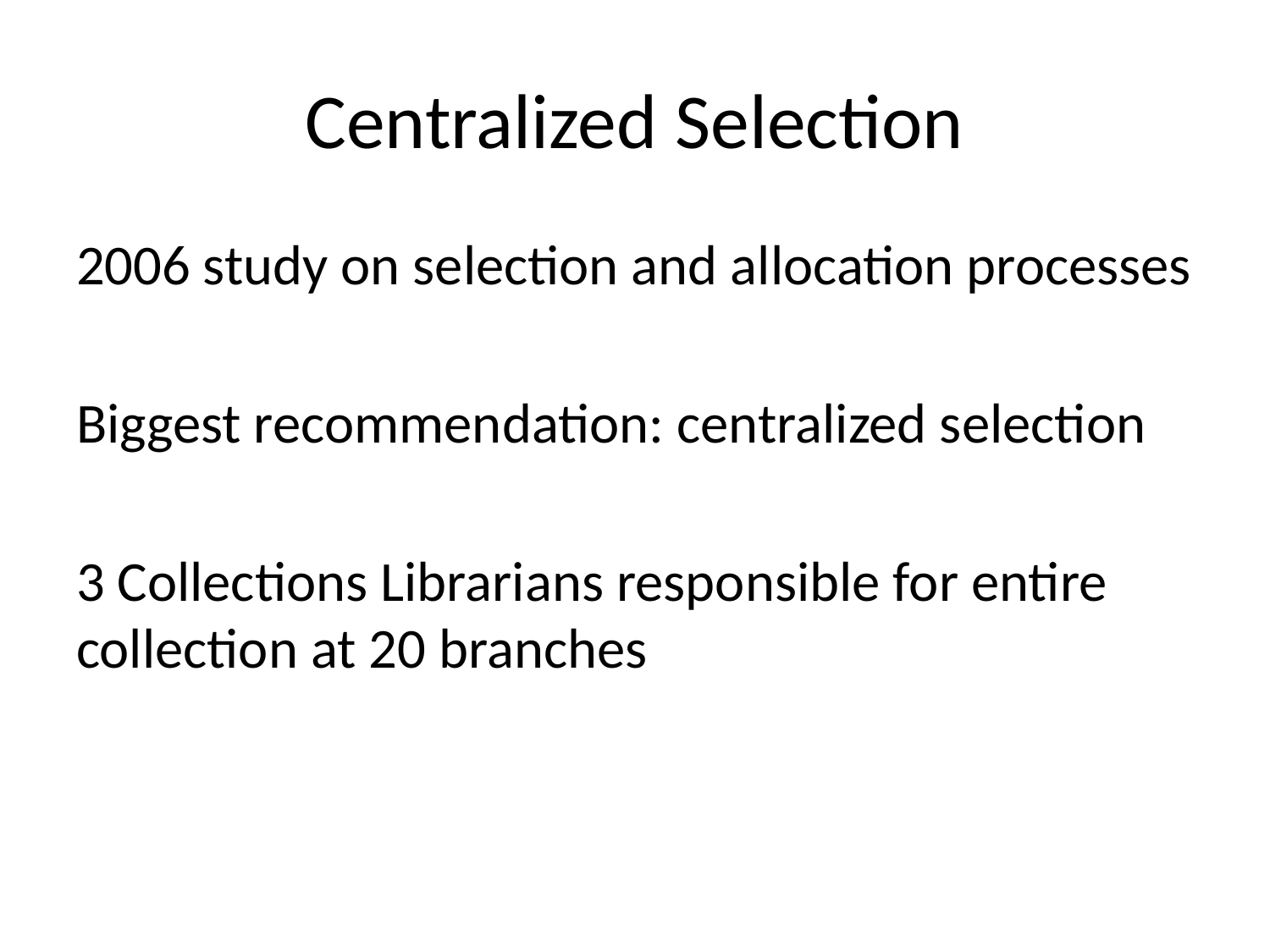

# Centralized Selection
2006 study on selection and allocation processes

Biggest recommendation: centralized selection

3 Collections Librarians responsible for entire collection at 20 branches